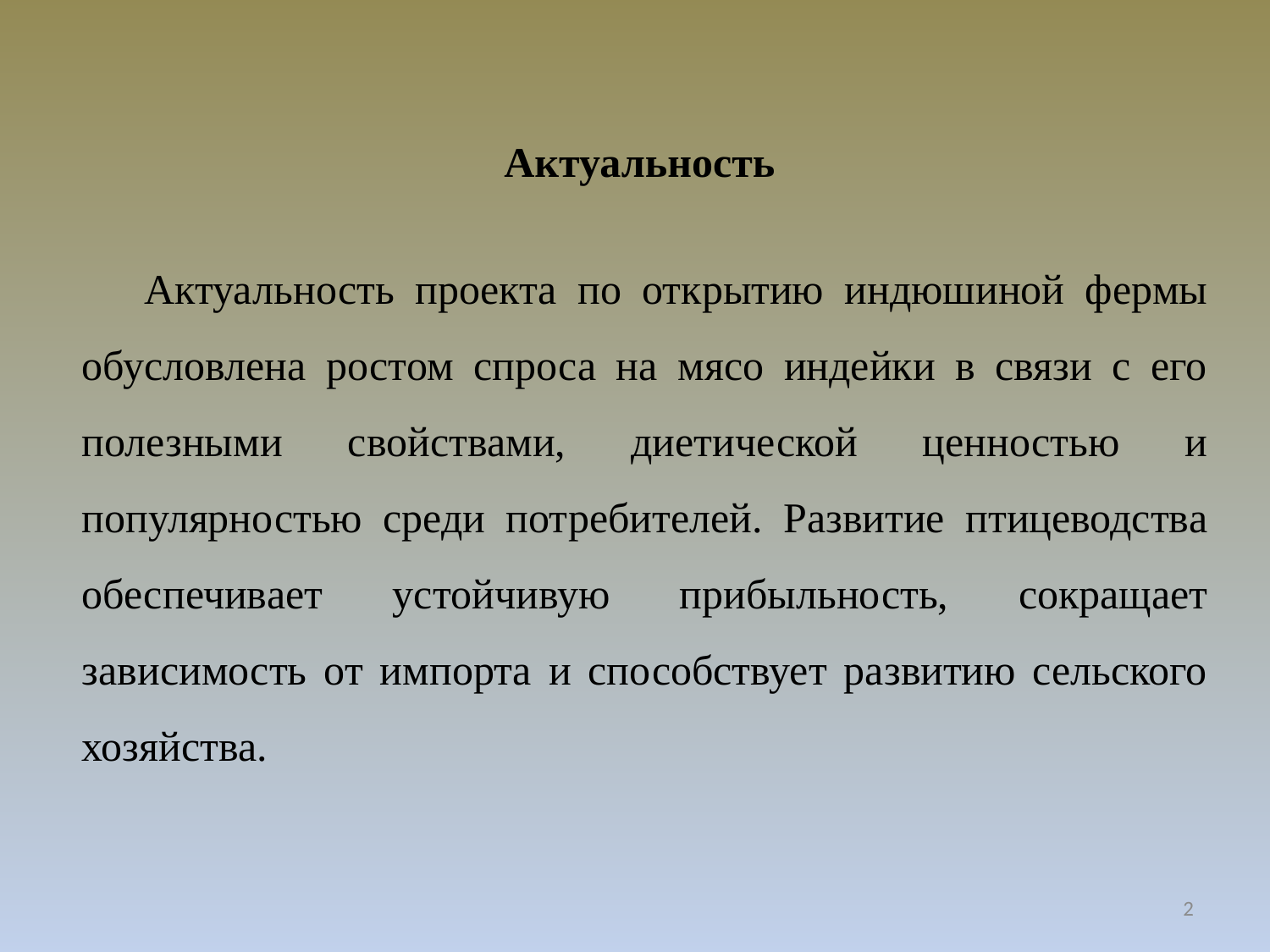

Актуальность

Актуальность проекта по открытию индюшиной фермы обусловлена ростом спроса на мясо индейки в связи с его полезными свойствами, диетической ценностью и популярностью среди потребителей. Развитие птицеводства обеспечивает устойчивую прибыльность, сокращает зависимость от импорта и способствует развитию сельского хозяйства.
2